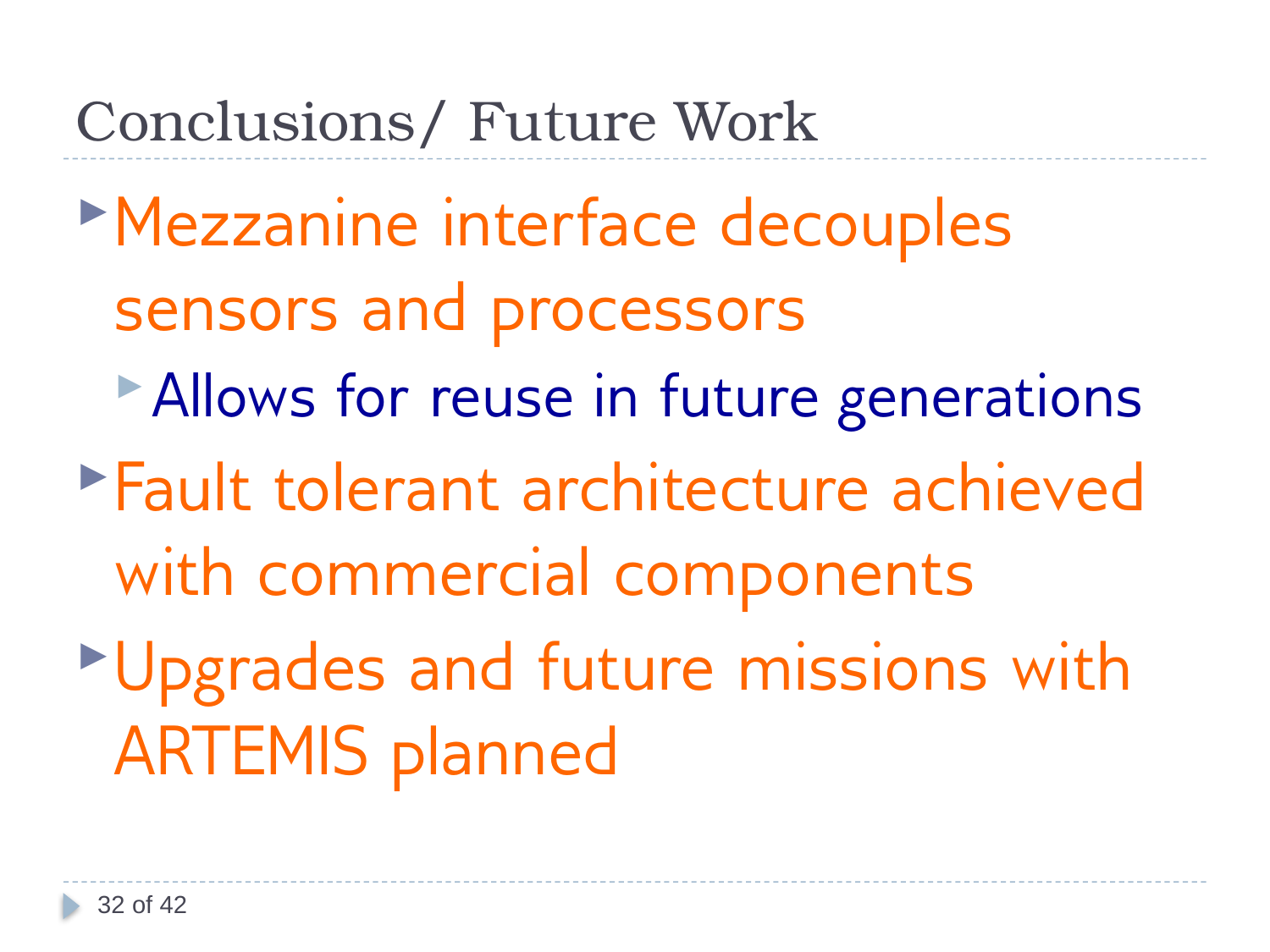

# Conclusions/ Future Work
Mezzanine interface decouples sensors and processors
Allows for reuse in future generations
Fault tolerant architecture achieved with commercial components
Upgrades and future missions with ARTEMIS planned
32 of 42